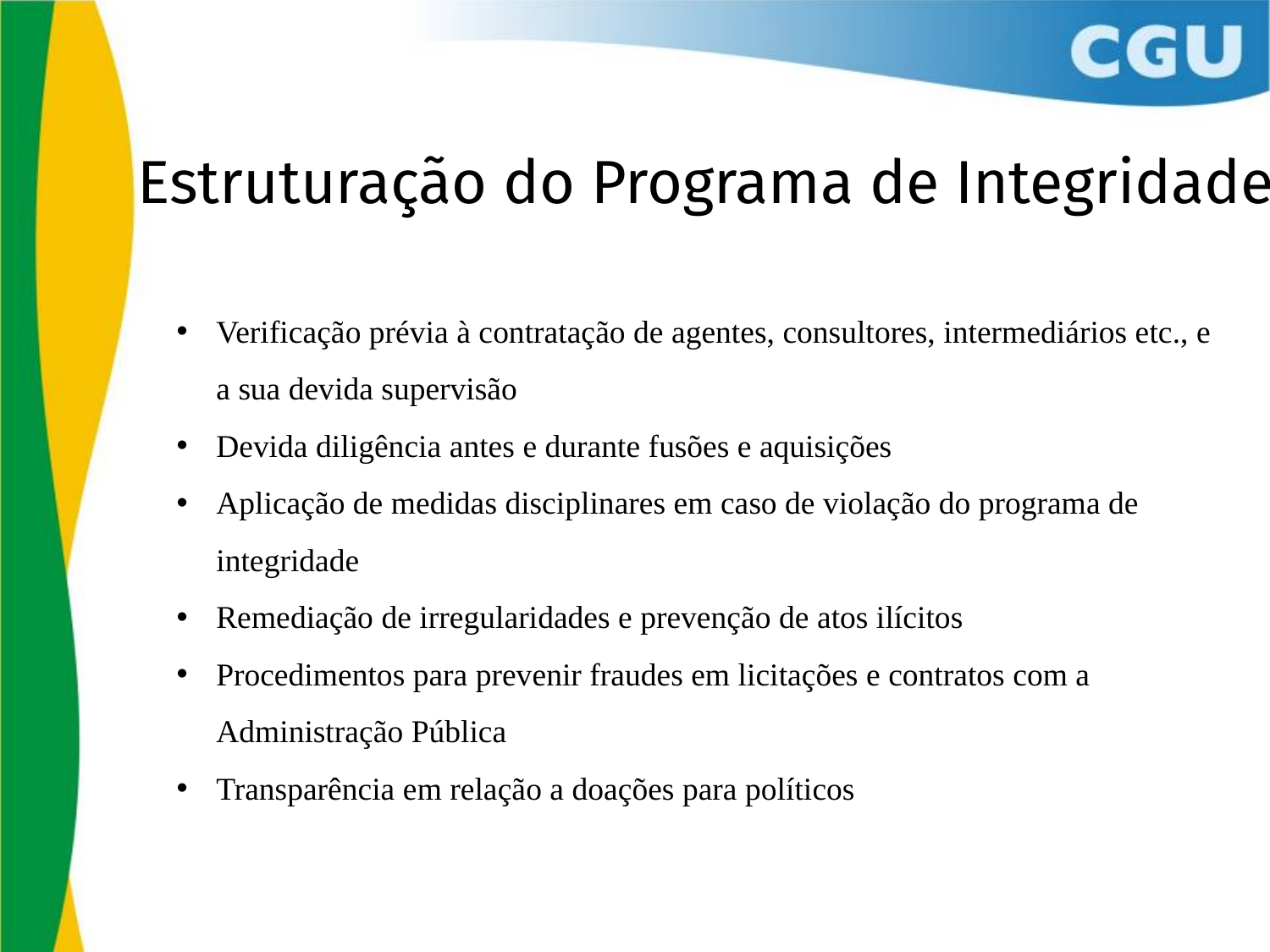

Estruturação do Programa de Integridade
Verificação prévia à contratação de agentes, consultores, intermediários etc., e a sua devida supervisão
Devida diligência antes e durante fusões e aquisições
Aplicação de medidas disciplinares em caso de violação do programa de integridade
Remediação de irregularidades e prevenção de atos ilícitos
Procedimentos para prevenir fraudes em licitações e contratos com a Administração Pública
Transparência em relação a doações para políticos